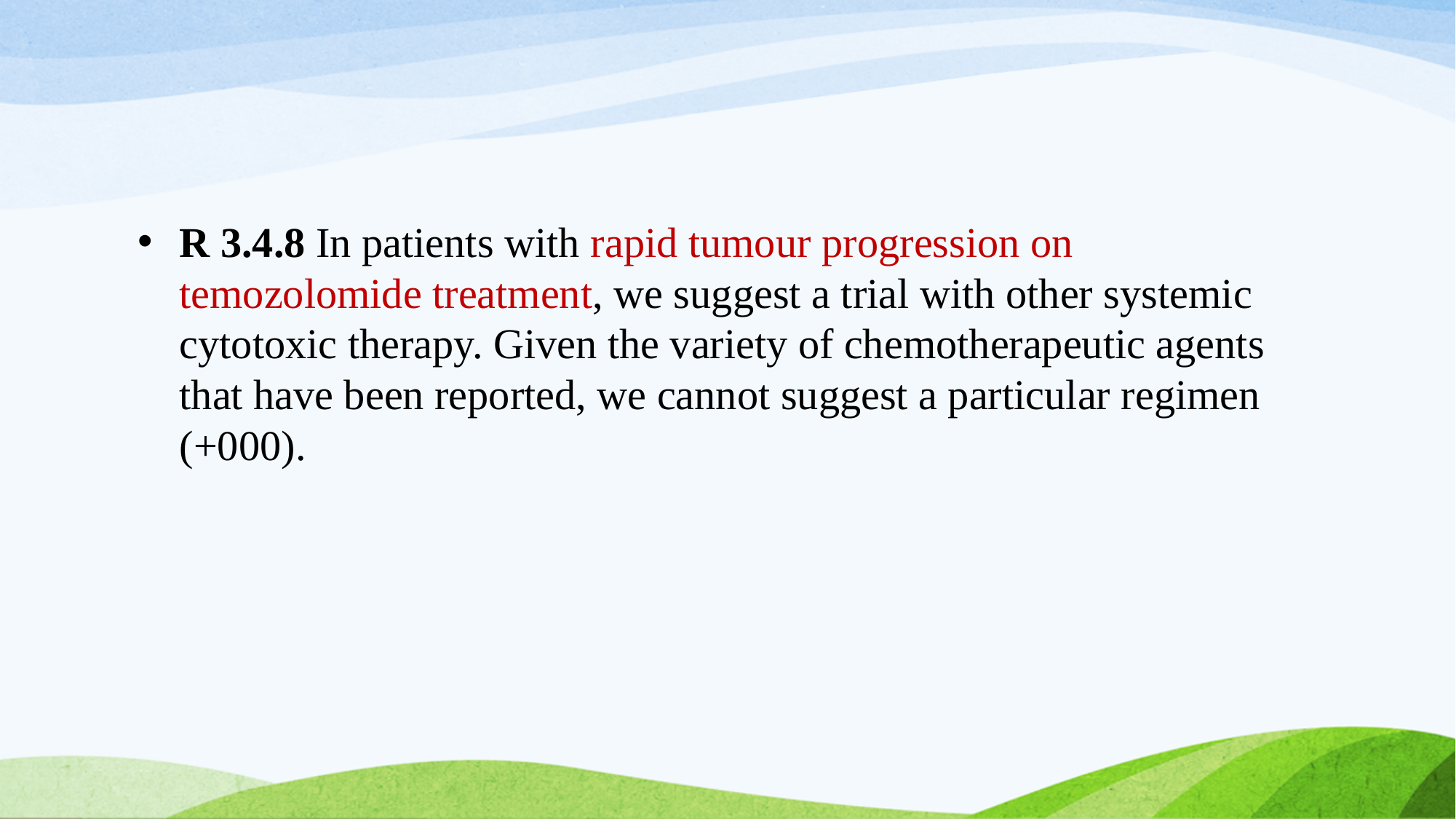

#
R 3.4.8 In patients with rapid tumour progression on temozolomide treatment, we suggest a trial with other systemic cytotoxic therapy. Given the variety of chemotherapeutic agents that have been reported, we cannot suggest a particular regimen (+000).